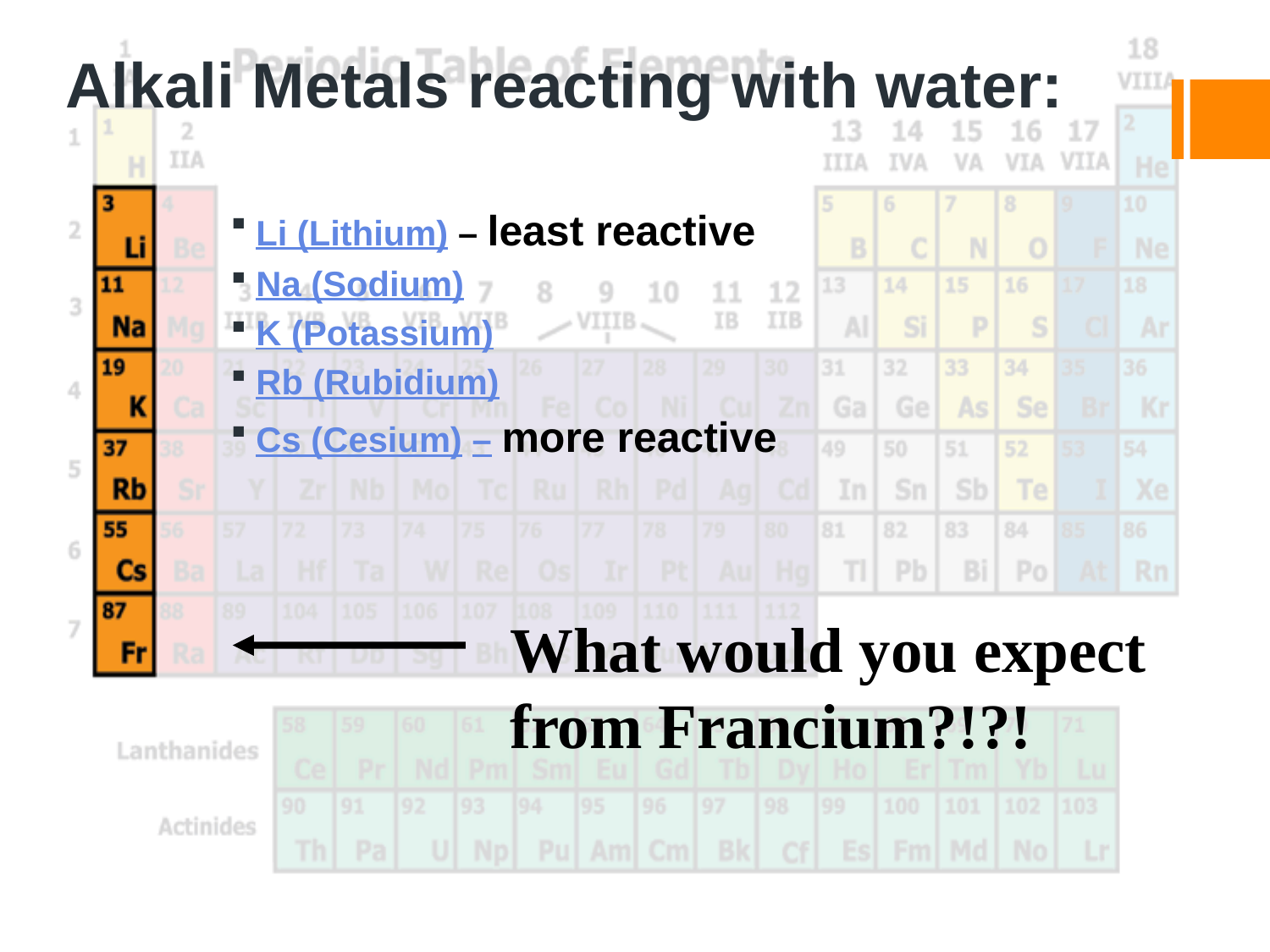

# Alkali Metals reacting with water:
Li (Lithium) – least reactive
Na (Sodium)
K (Potassium)
Rb (Rubidium)
Cs (Cesium) – more reactive
What would you expect from Francium?!?!